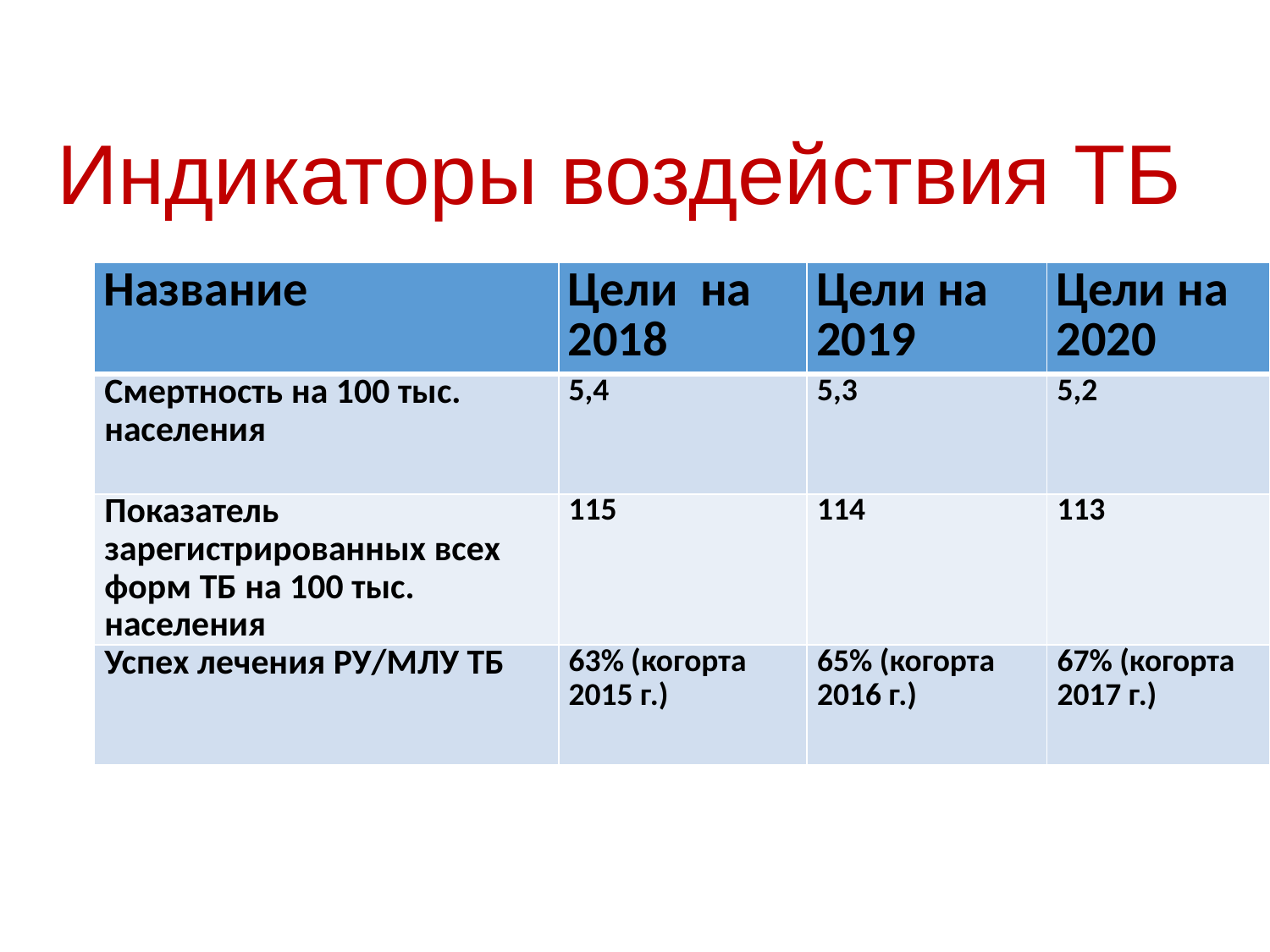

# Индикаторы воздействия ТБ
| Название | Цели на 2018 | Цели на 2019 | Цели на 2020 |
| --- | --- | --- | --- |
| Cмертность на 100 тыс. населения | 5,4 | 5,3 | 5,2 |
| Показатель зарегистрированных всех форм ТБ на 100 тыс. населения | 115 | 114 | 113 |
| Успех лечения РУ/MЛУ ТБ | 63% (когорта 2015 г.) | 65% (когорта 2016 г.) | 67% (когорта 2017 г.) |